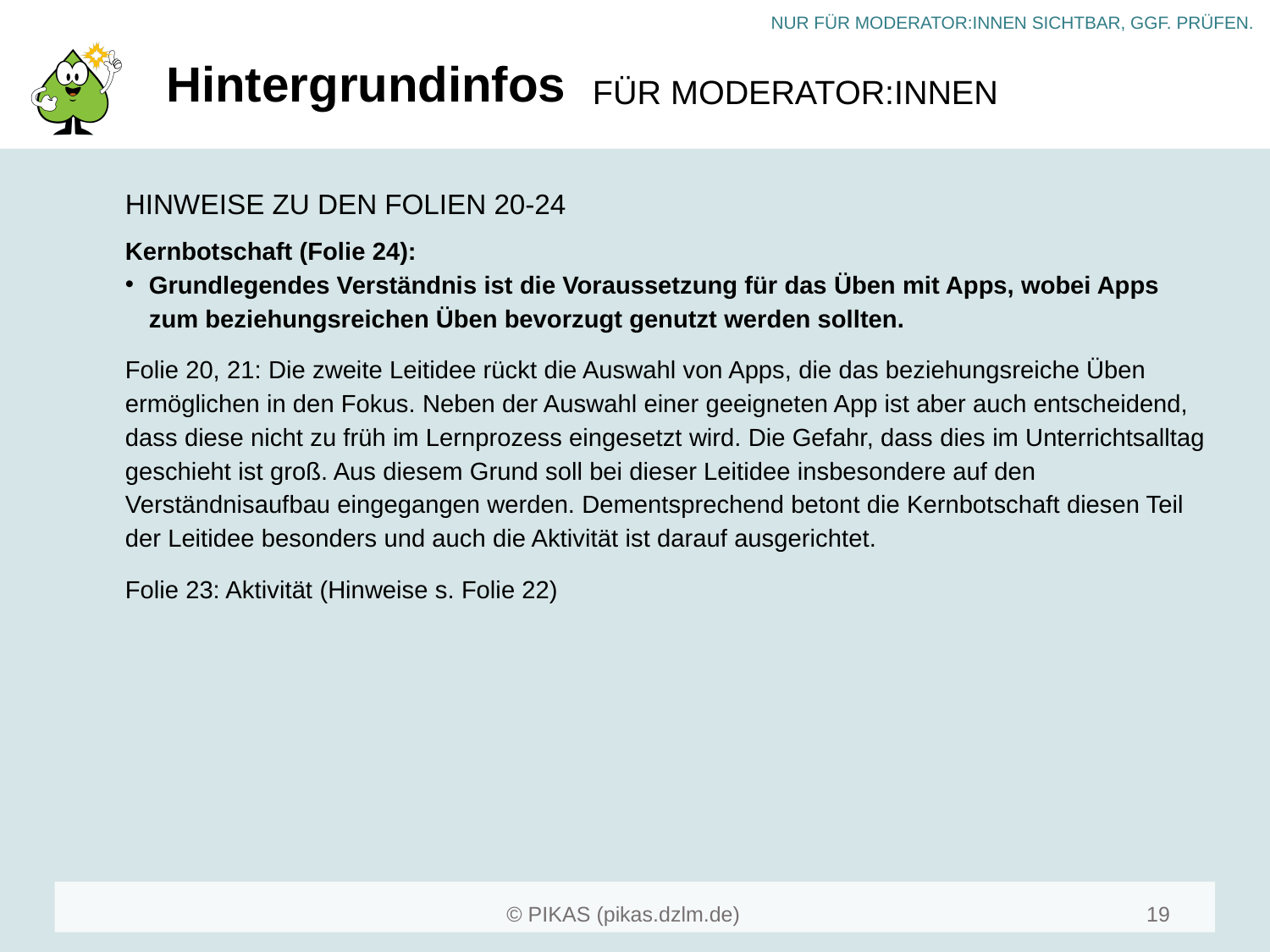

# Hintergrundinfos
HINWEISE ZU DEN FOLIEN 20-24
Kernbotschaft (Folie 24):
Grundlegendes Verständnis ist die Voraussetzung für das Üben mit Apps, wobei Apps zum beziehungsreichen Üben bevorzugt genutzt werden sollten.
Folie 20, 21: Die zweite Leitidee rückt die Auswahl von Apps, die das beziehungsreiche Üben ermöglichen in den Fokus. Neben der Auswahl einer geeigneten App ist aber auch entscheidend, dass diese nicht zu früh im Lernprozess eingesetzt wird. Die Gefahr, dass dies im Unterrichtsalltag geschieht ist groß. Aus diesem Grund soll bei dieser Leitidee insbesondere auf den Verständnisaufbau eingegangen werden. Dementsprechend betont die Kernbotschaft diesen Teil der Leitidee besonders und auch die Aktivität ist darauf ausgerichtet.
Folie 23: Aktivität (Hinweise s. Folie 22)

19